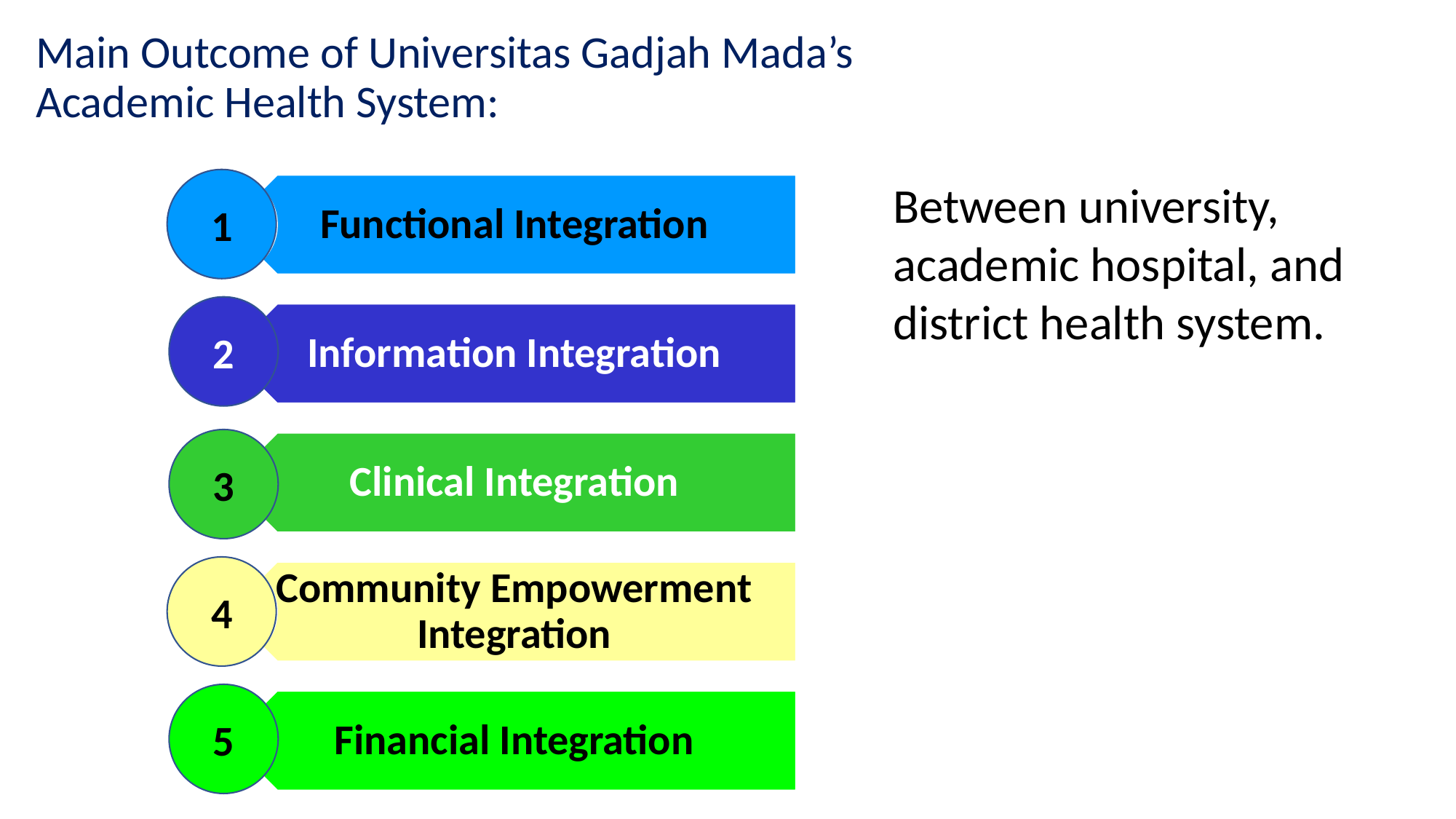

Main Outcome of Universitas Gadjah Mada’s
Academic Health System:
1
Functional Integration
Information Integration
Clinical Integration
Community Empowerment Integration
Financial Integration
2
3
4
5
Between university, academic hospital, and district health system.